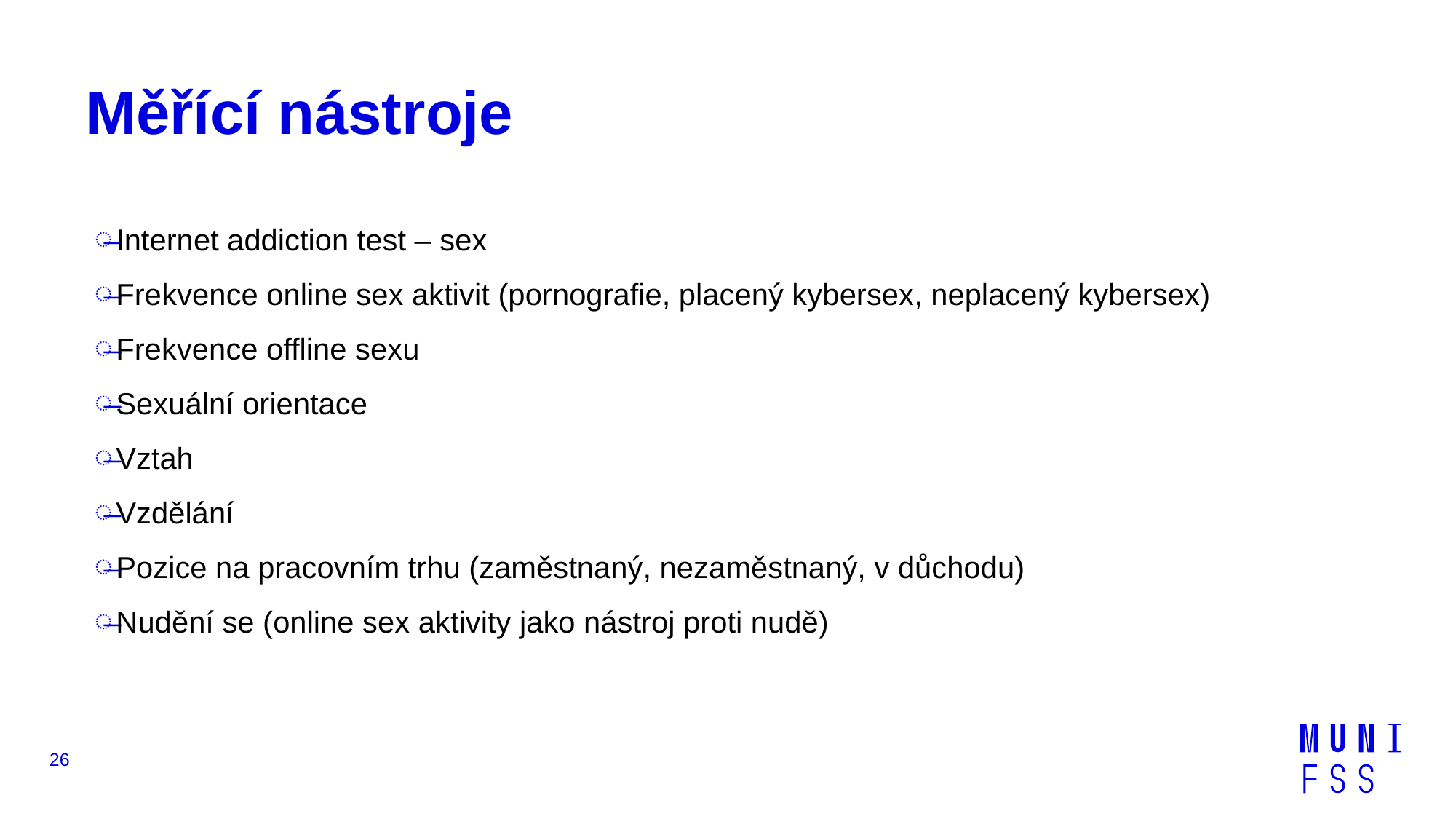

# Měřící nástroje
Internet addiction test – sex
Frekvence online sex aktivit (pornografie, placený kybersex, neplacený kybersex)
Frekvence offline sexu
Sexuální orientace
Vztah
Vzdělání
Pozice na pracovním trhu (zaměstnaný, nezaměstnaný, v důchodu)
Nudění se (online sex aktivity jako nástroj proti nudě)

26